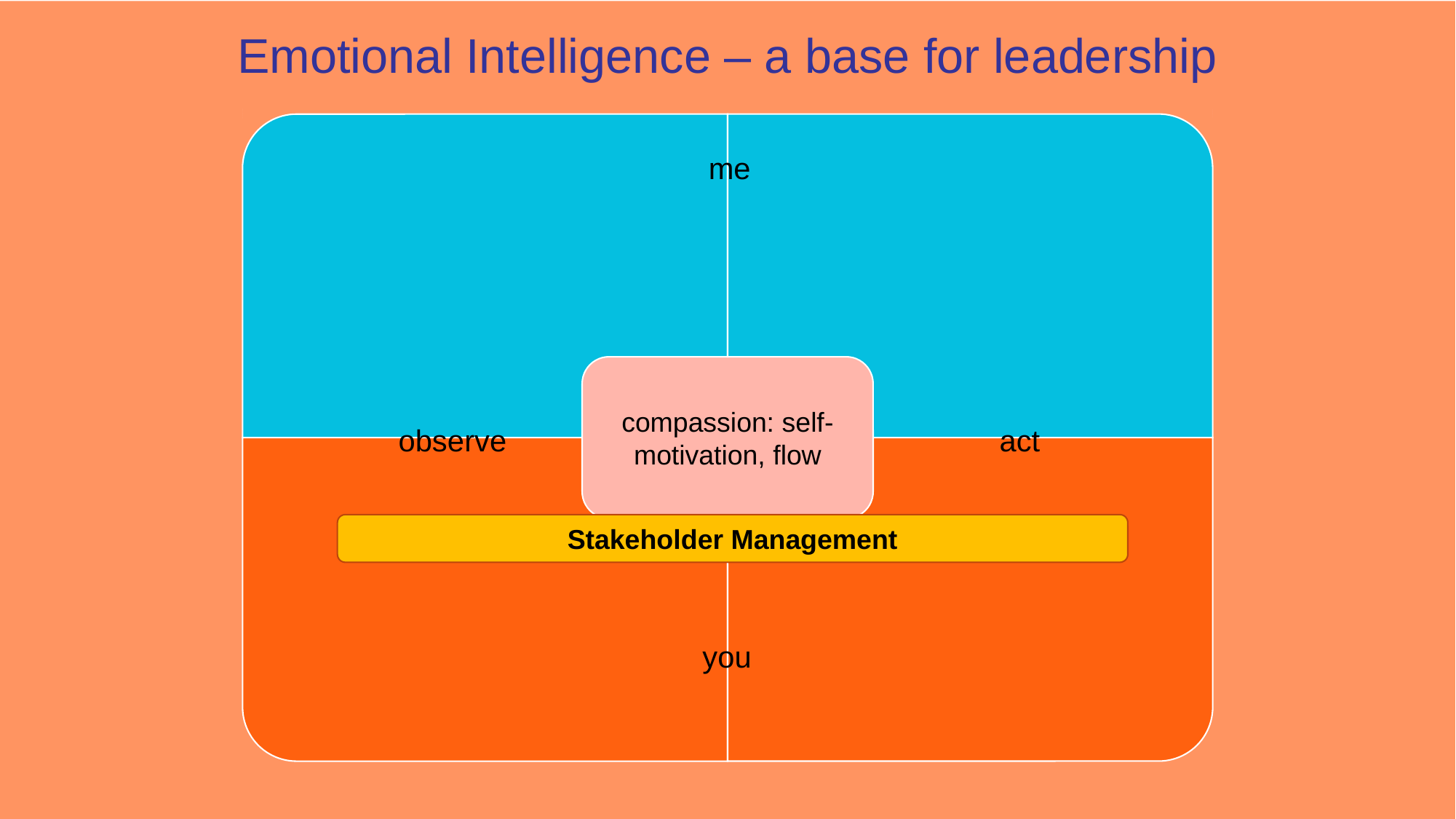

# Emotional Intelligence – a base for leadership
compassion: self-motivation, flow
self awareness: confidence, authenticity
me
observe
act
Stakeholder Management
you